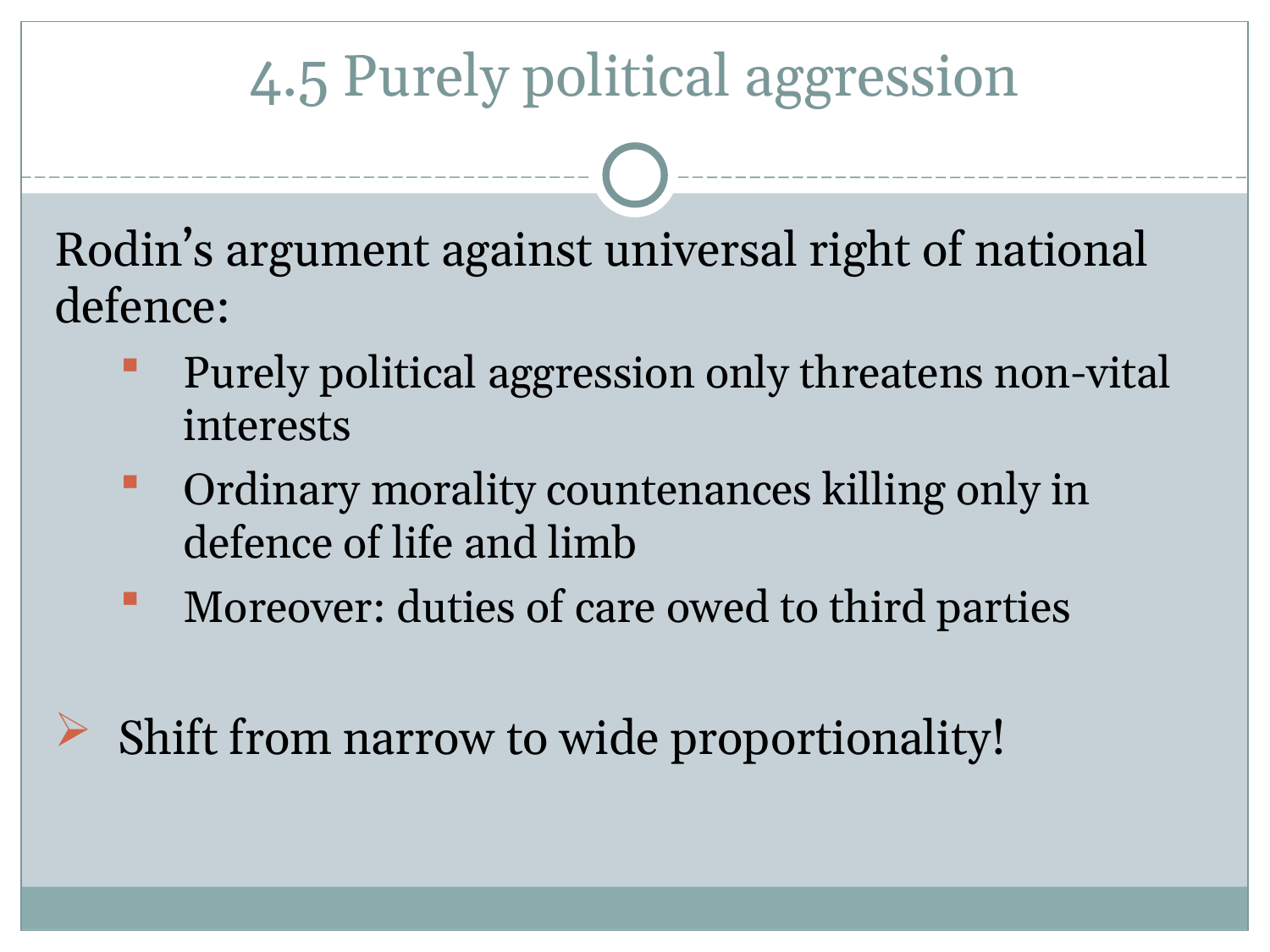

4.5 Purely political aggression
Rodin’s argument against universal right of national defence:
Purely political aggression only threatens non-vital interests
Ordinary morality countenances killing only in defence of life and limb
Moreover: duties of care owed to third parties

Shift from narrow to wide proportionality!